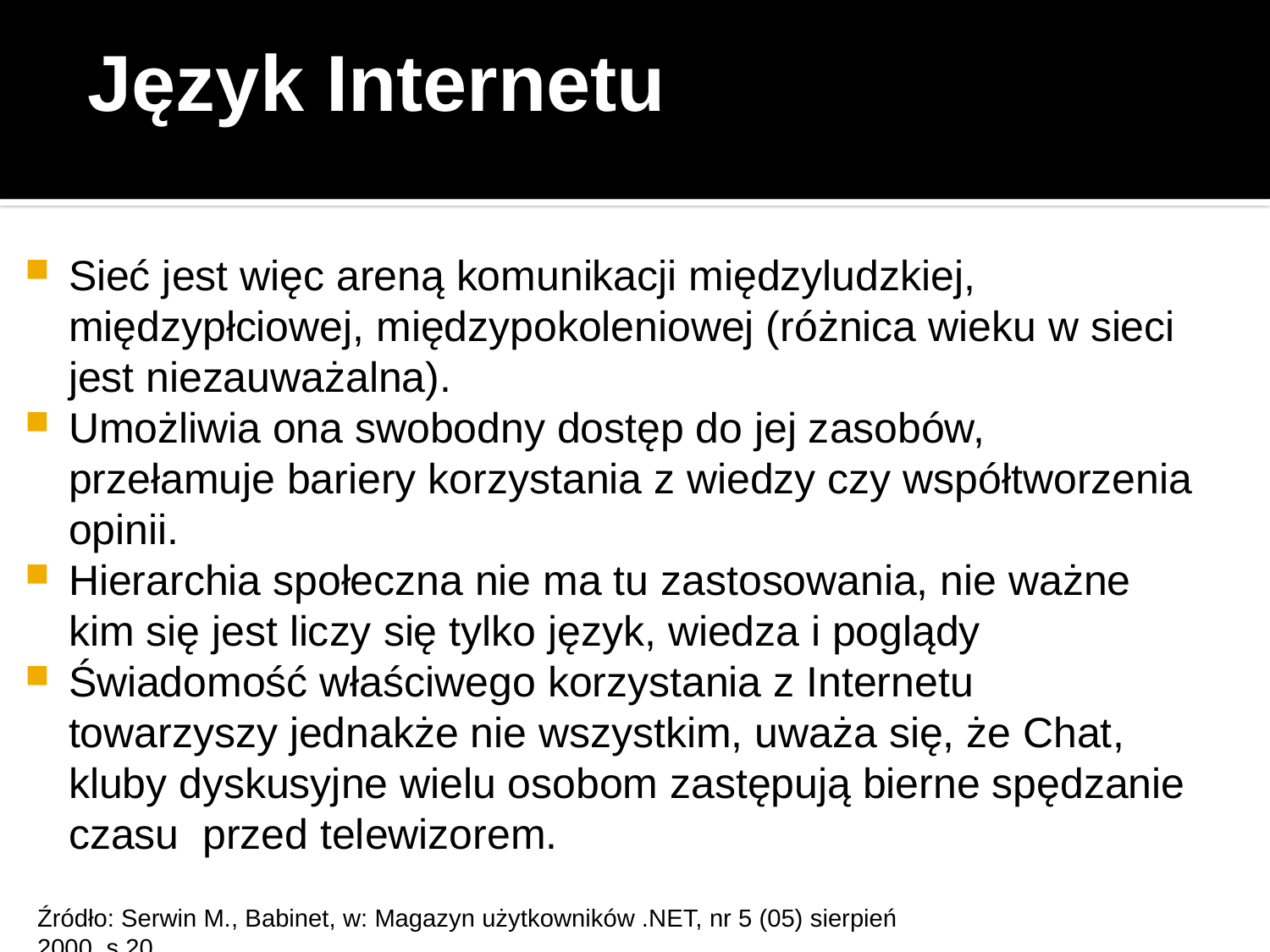

# Język Internetu
Sieć jest więc areną komunikacji międzyludzkiej, międzypłciowej, międzypokoleniowej (różnica wieku w sieci jest niezauważalna).
Umożliwia ona swobodny dostęp do jej zasobów, przełamuje bariery korzystania z wiedzy czy współtworzenia opinii.
Hierarchia społeczna nie ma tu zastosowania, nie ważne kim się jest liczy się tylko język, wiedza i poglądy
Świadomość właściwego korzystania z Internetu towarzyszy jednakże nie wszystkim, uważa się, że Chat, kluby dyskusyjne wielu osobom zastępują bierne spędzanie czasu  przed telewizorem.

Źródło: Serwin M., Babinet, w: Magazyn użytkowników .NET, nr 5 (05) sierpień 2000, s.20